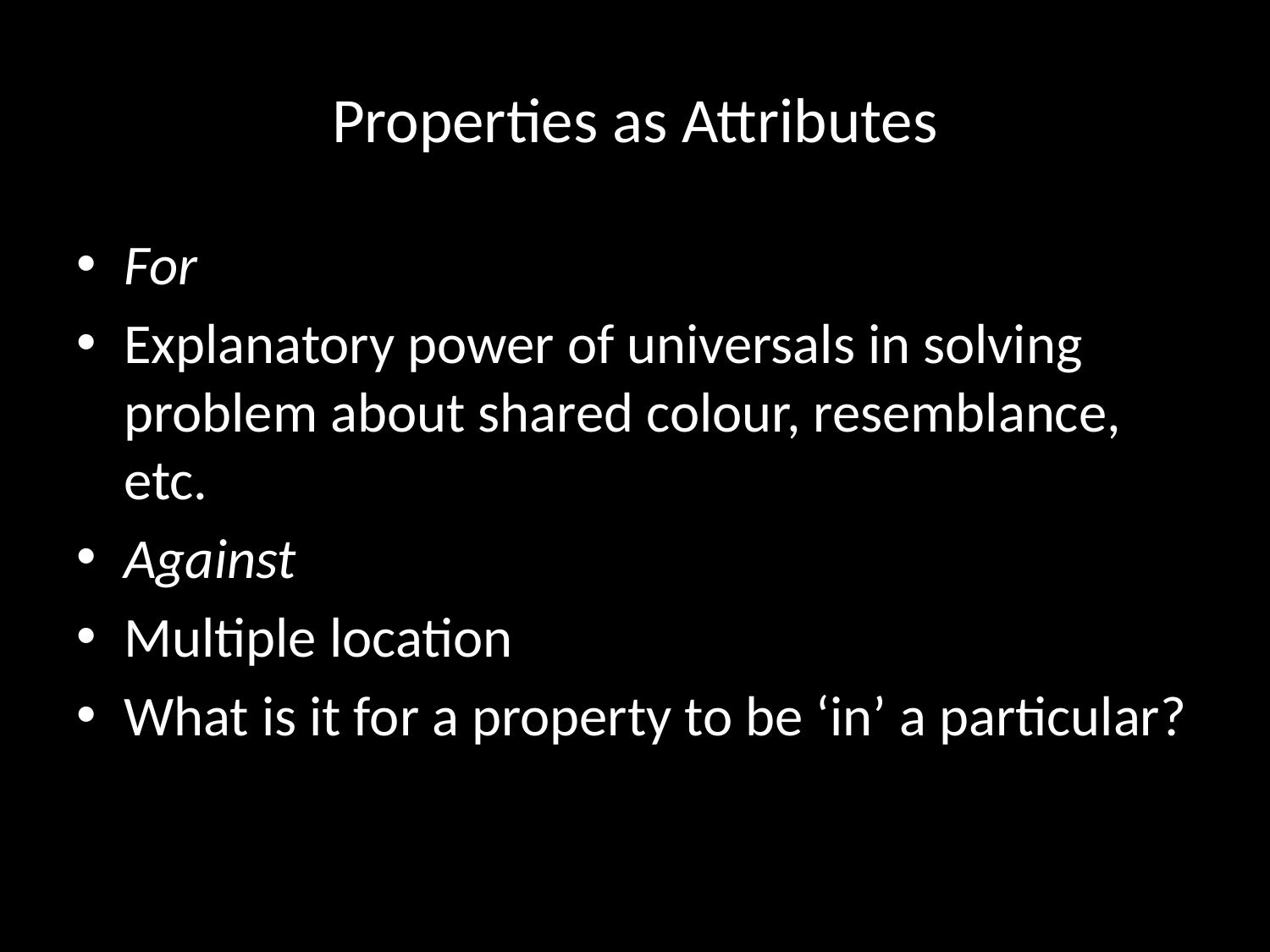

# Properties as Attributes
For
Explanatory power of universals in solving problem about shared colour, resemblance, etc.
Against
Multiple location
What is it for a property to be ‘in’ a particular?